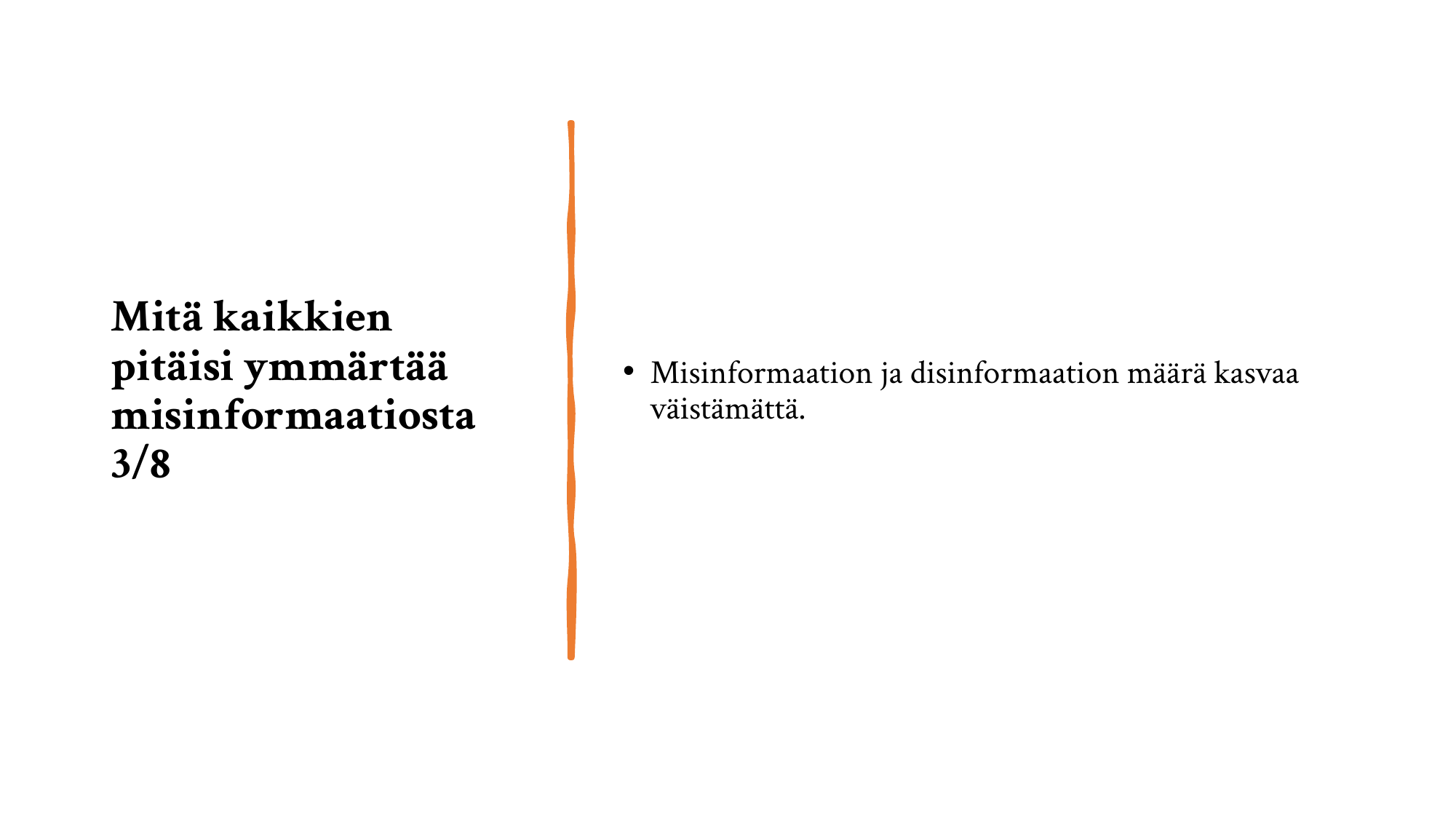

# Mitä kaikkien pitäisi ymmärtää misinformaatiosta 3/8
Misinformaation ja disinformaation määrä kasvaa väistämättä.